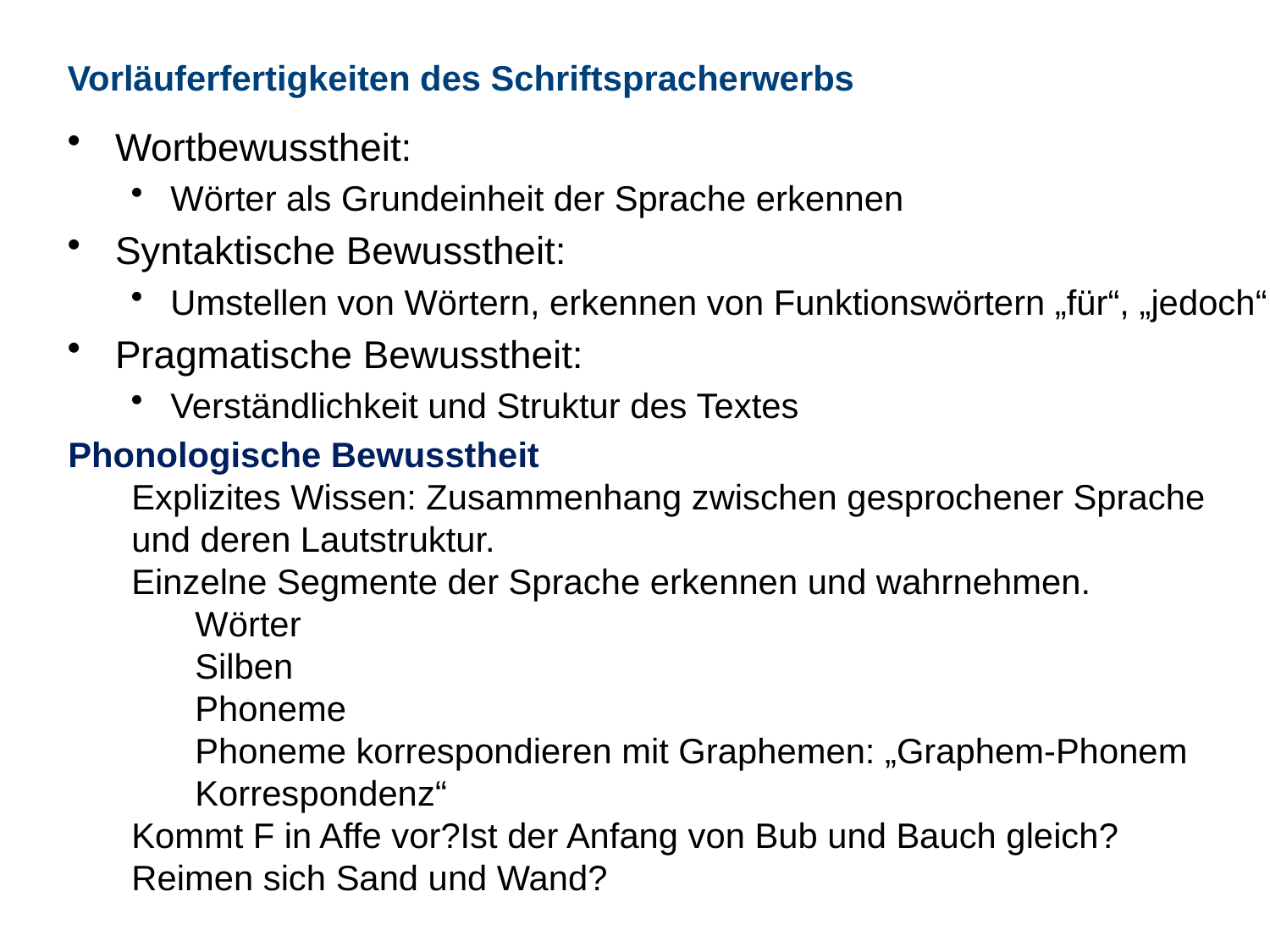

# Vorläuferfertigkeiten des Schriftspracherwerbs
Wortbewusstheit:
Wörter als Grundeinheit der Sprache erkennen
Syntaktische Bewusstheit:
Umstellen von Wörtern, erkennen von Funktionswörtern „für“, „jedoch“
Pragmatische Bewusstheit:
Verständlichkeit und Struktur des Textes
Phonologische Bewusstheit
Explizites Wissen: Zusammenhang zwischen gesprochener Sprache und deren Lautstruktur.
Einzelne Segmente der Sprache erkennen und wahrnehmen.
Wörter
Silben
Phoneme
Phoneme korrespondieren mit Graphemen: „Graphem-Phonem Korrespondenz“
Kommt F in Affe vor?Ist der Anfang von Bub und Bauch gleich?
Reimen sich Sand und Wand?